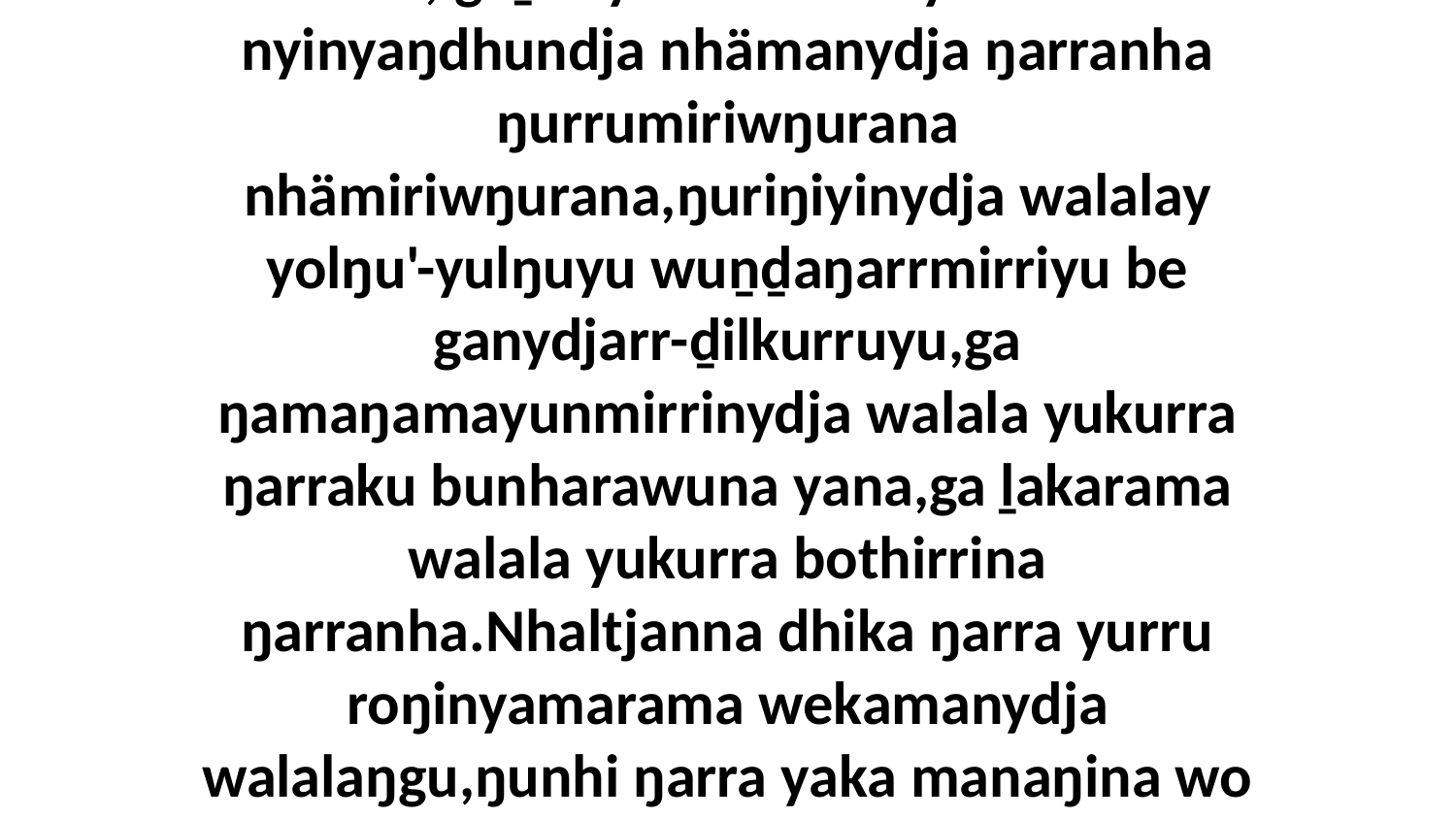

4 Yo, guḻku'yu mirithirri yukurra nyinyaŋdhundja nhämanydja ŋarranha ŋurrumiriwŋurana nhämiriwŋurana,ŋuriŋiyinydja walalay yolŋu'-yulŋuyu wuṉḏaŋarrmirriyu be ganydjarr-ḏilkurruyu,ga ŋamaŋamayunmirrinydja walala yukurra ŋarraku bunharawuna yana,ga ḻakarama walala yukurra bothirrina ŋarranha.Nhaltjanna dhika ŋarra yurru roŋinyamarama wekamanydja walalaŋgu,ŋunhi ŋarra yaka manaŋina wo ŋula nhaltjarra walalaŋgalaŋuŋuru?